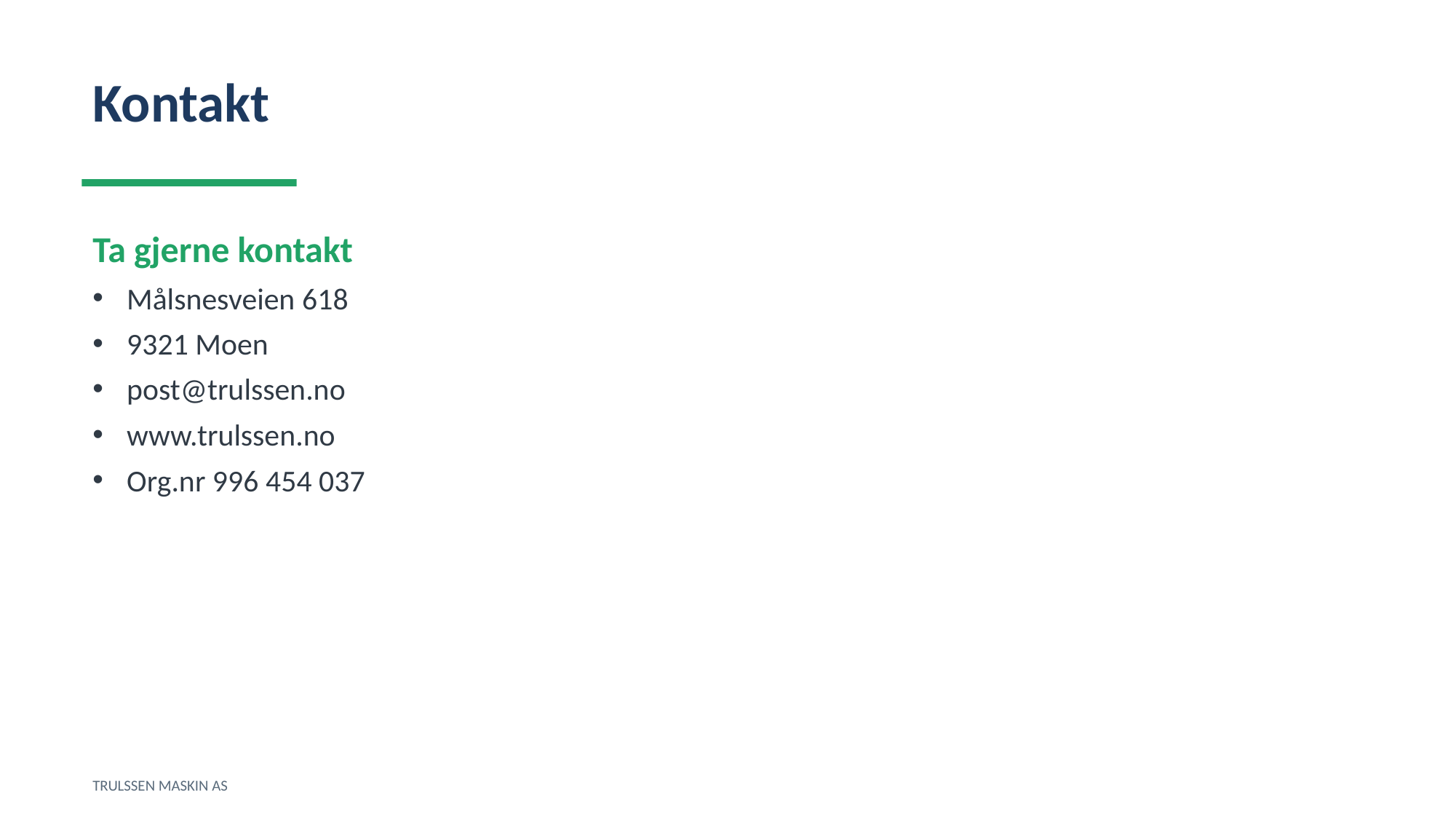

Kontakt

Ta gjerne kontakt
Målsnesveien 618
9321 Moen
post@trulssen.no
www.trulssen.no
Org.nr 996 454 037
TRULSSEN MASKIN AS